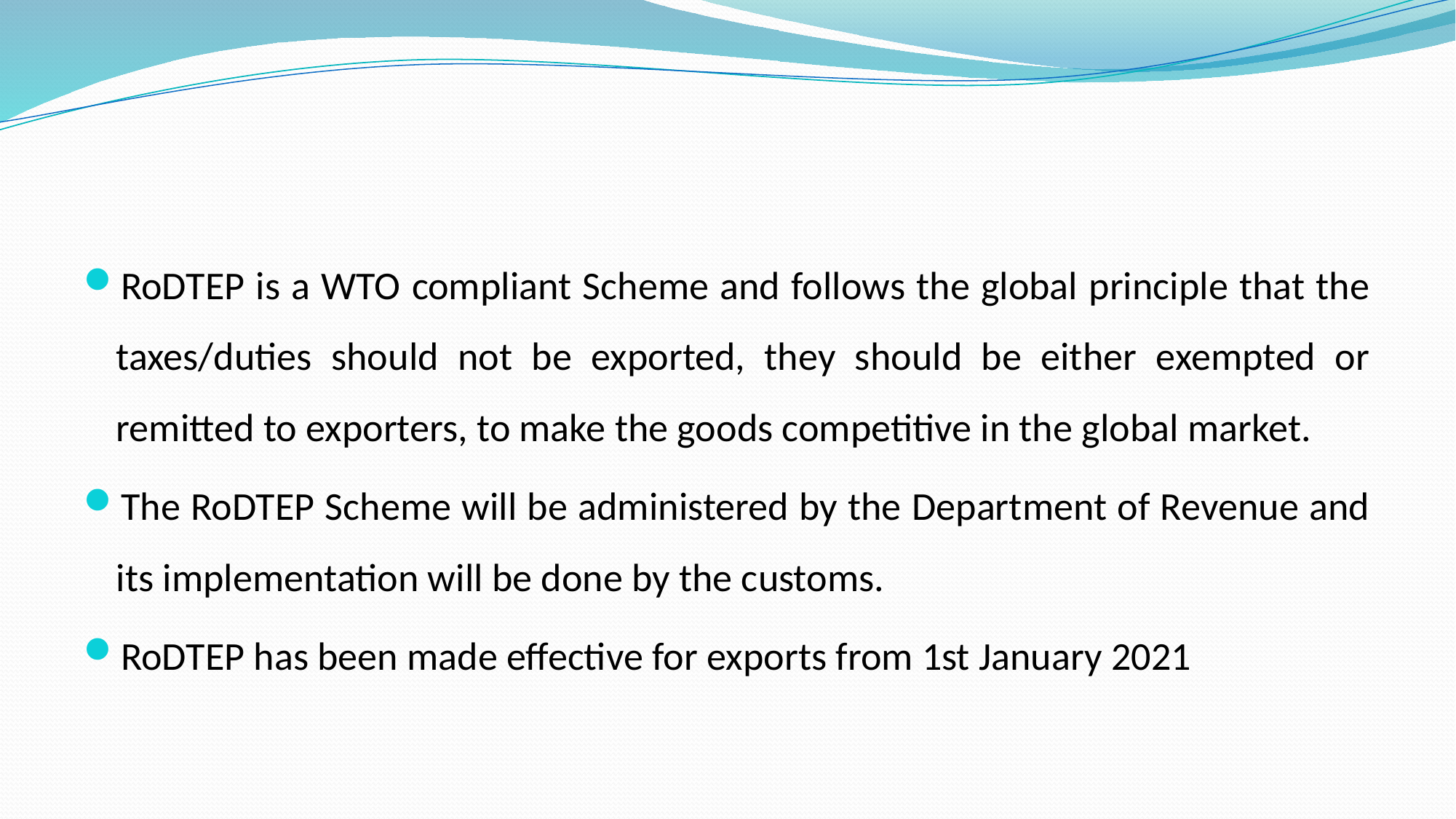

#
RoDTEP is a WTO compliant Scheme and follows the global principle that the taxes/duties should not be exported, they should be either exempted or remitted to exporters, to make the goods competitive in the global market.
The RoDTEP Scheme will be administered by the Department of Revenue and its implementation will be done by the customs.
RoDTEP has been made effective for exports from 1st January 2021